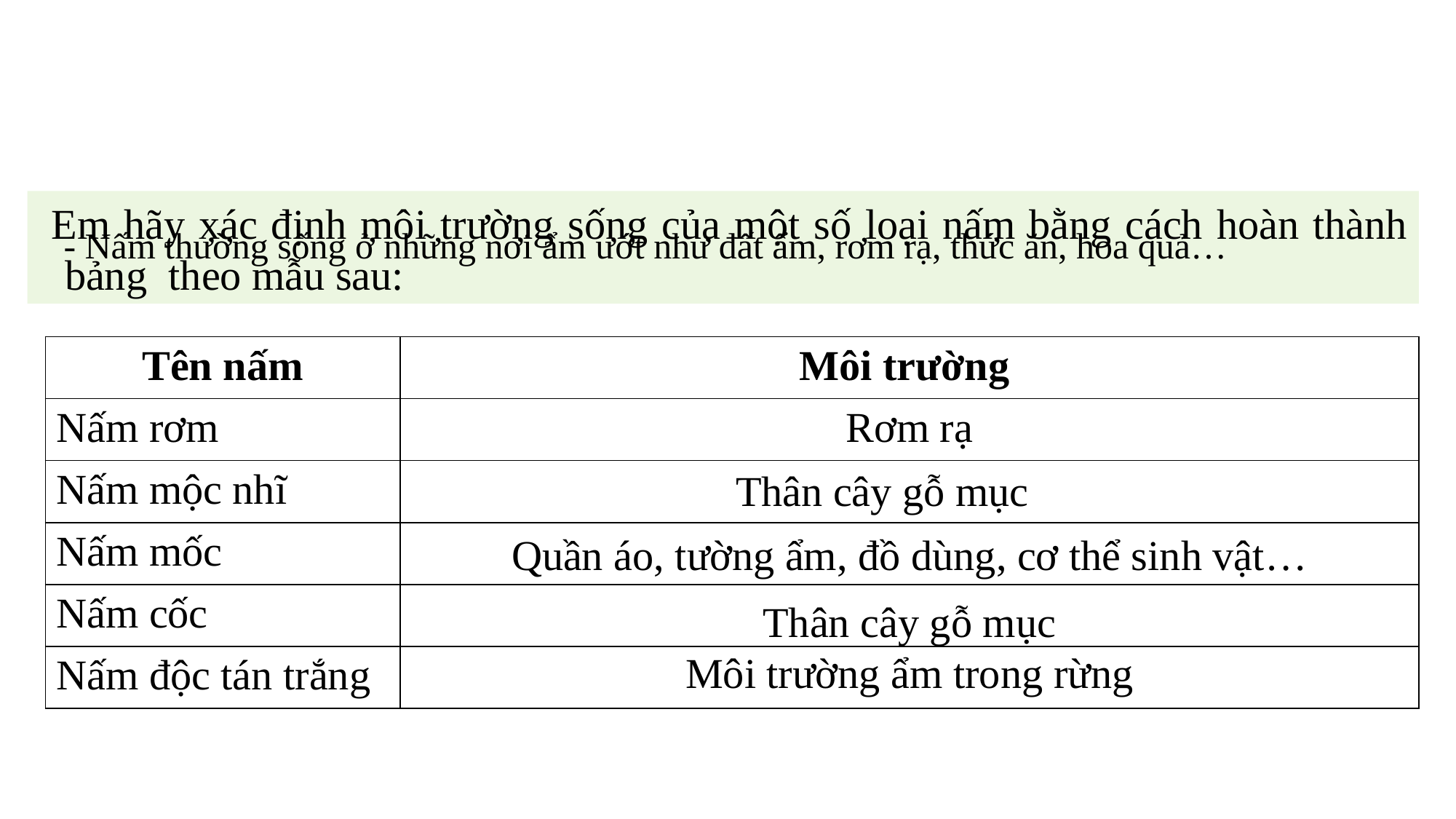

Em hãy xác định môi trường sống của một số loại nấm bằng cách hoàn thành bảng  theo mẫu sau:
- Nấm thường sống ở những nơi ẩm ướt như đất ẩm, rơm rạ, thức ăn, hoa quả…
| Tên nấm | Môi trường |
| --- | --- |
| Nấm rơm | Rơm rạ |
| Nấm mộc nhĩ |  |
| Nấm mốc |  |
| Nấm cốc |  |
| Nấm độc tán trắng |  |
Thân cây gỗ mục
Quần áo, tường ẩm, đồ dùng, cơ thể sinh vật…
Thân cây gỗ mục
Môi trường ẩm trong rừng